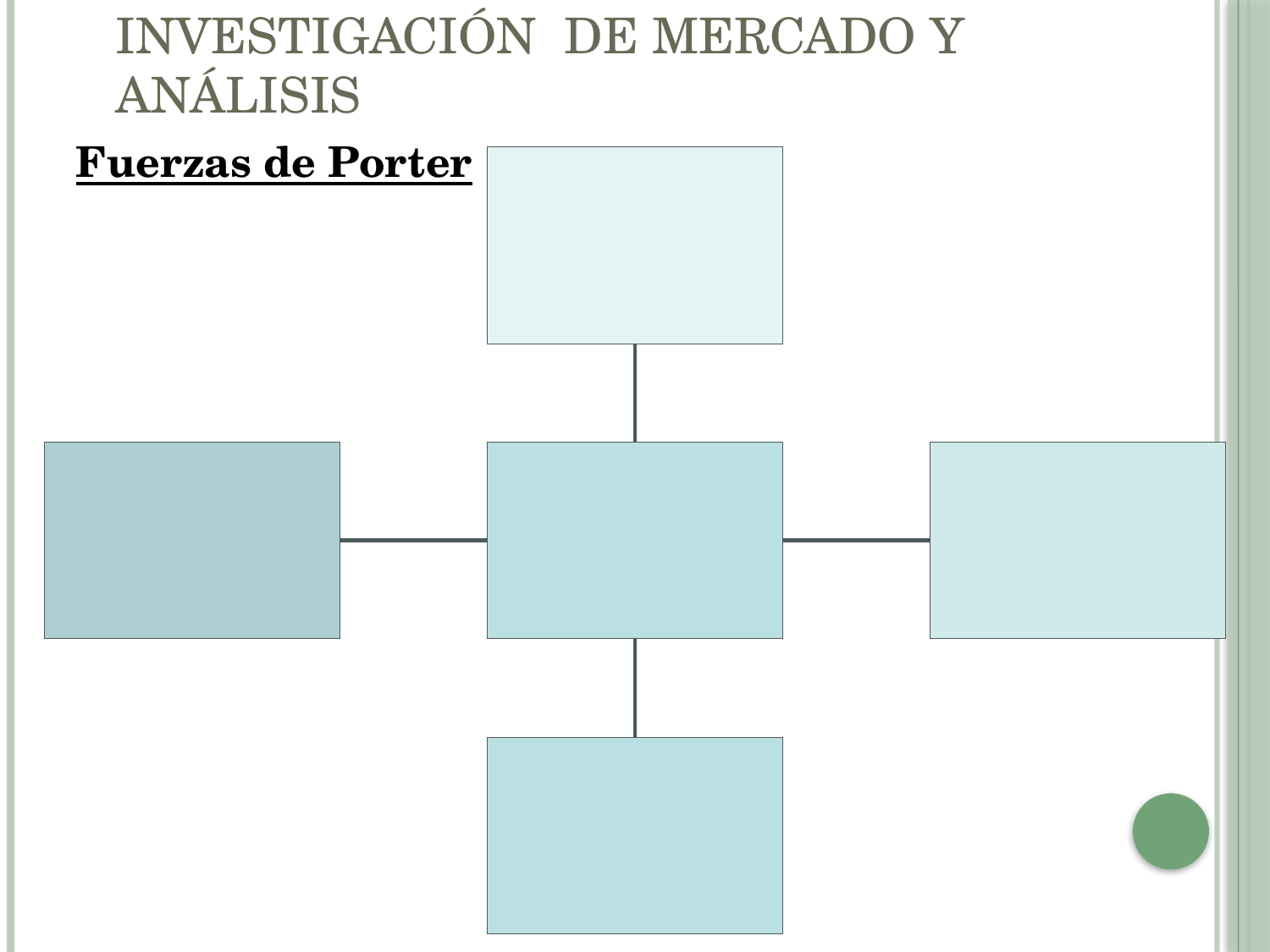

Investigación  de mercado y Análisis
Fuerzas de Porter